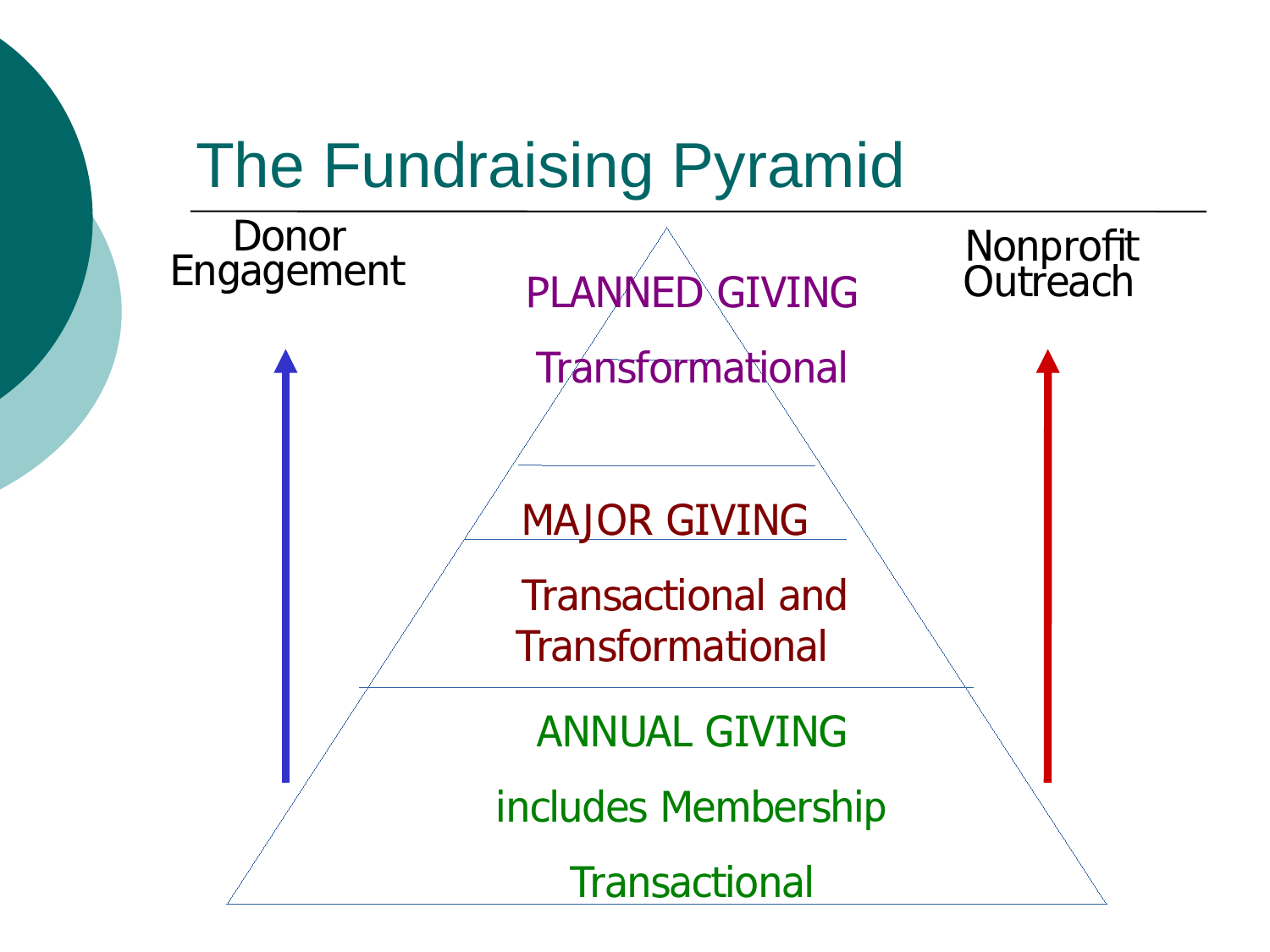

# The Fundraising Pyramid

Donor Engagement

Nonprofit Outreach
PLANNED GIVING
Transformational

MAJOR GIVING
Transactional and Transformational

ANNUAL GIVING
includes Membership
Transactional